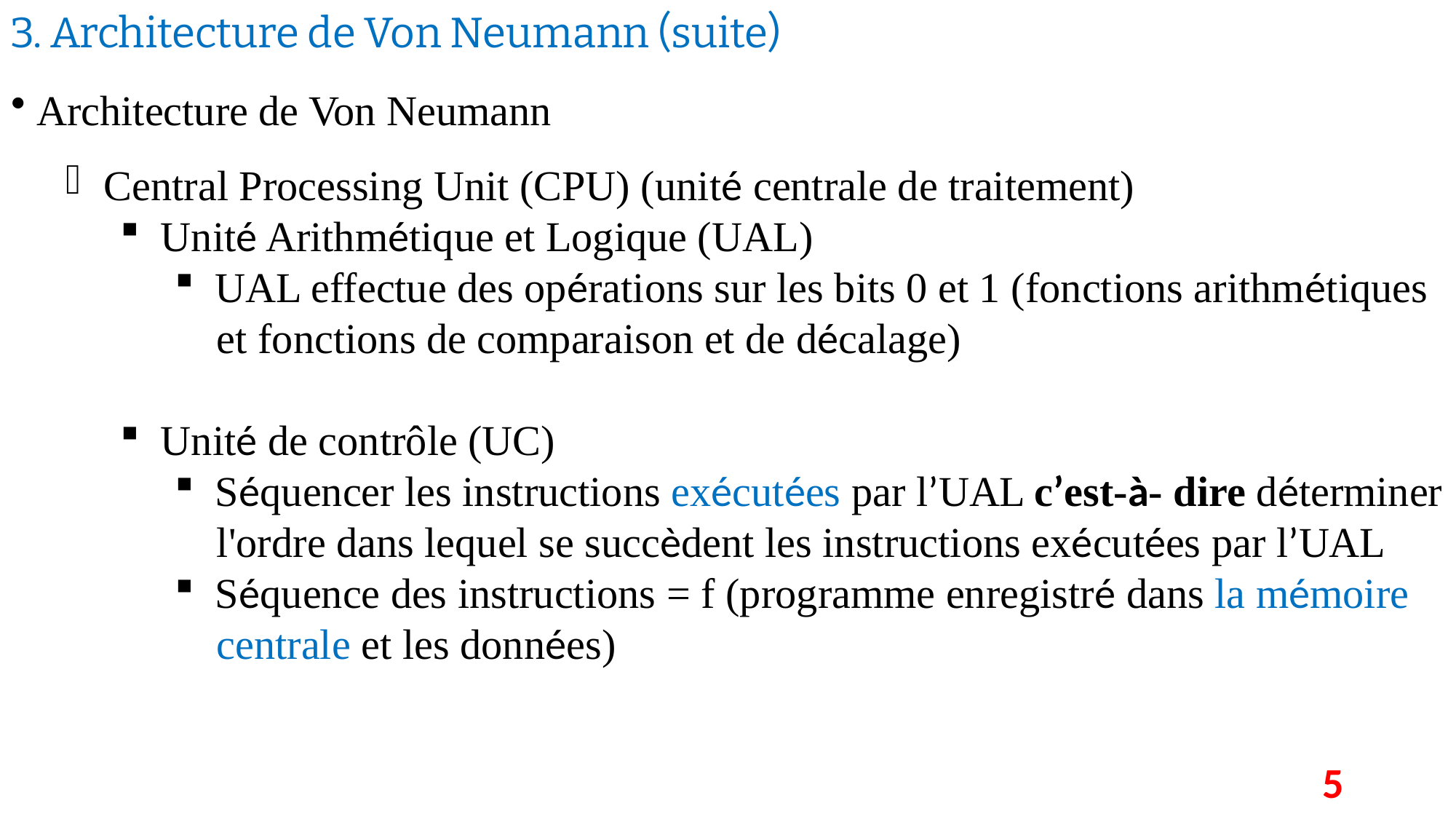

3. Architecture de Von Neumann (suite)
 Architecture de Von Neumann
  Central Processing Unit (CPU) (unité centrale de traitement)
  Unité Arithmétique et Logique (UAL)
  UAL effectue des opérations sur les bits 0 et 1 (fonctions arithmétiques
    et fonctions de comparaison et de décalage)

  Unité de contrôle (UC)
  Séquencer les instructions exécutées par l’UAL c’est-à- dire déterminer
    l'ordre dans lequel se succèdent les instructions exécutées par l’UAL
  Séquence des instructions = f (programme enregistré dans la mémoire
    centrale et les données)
5